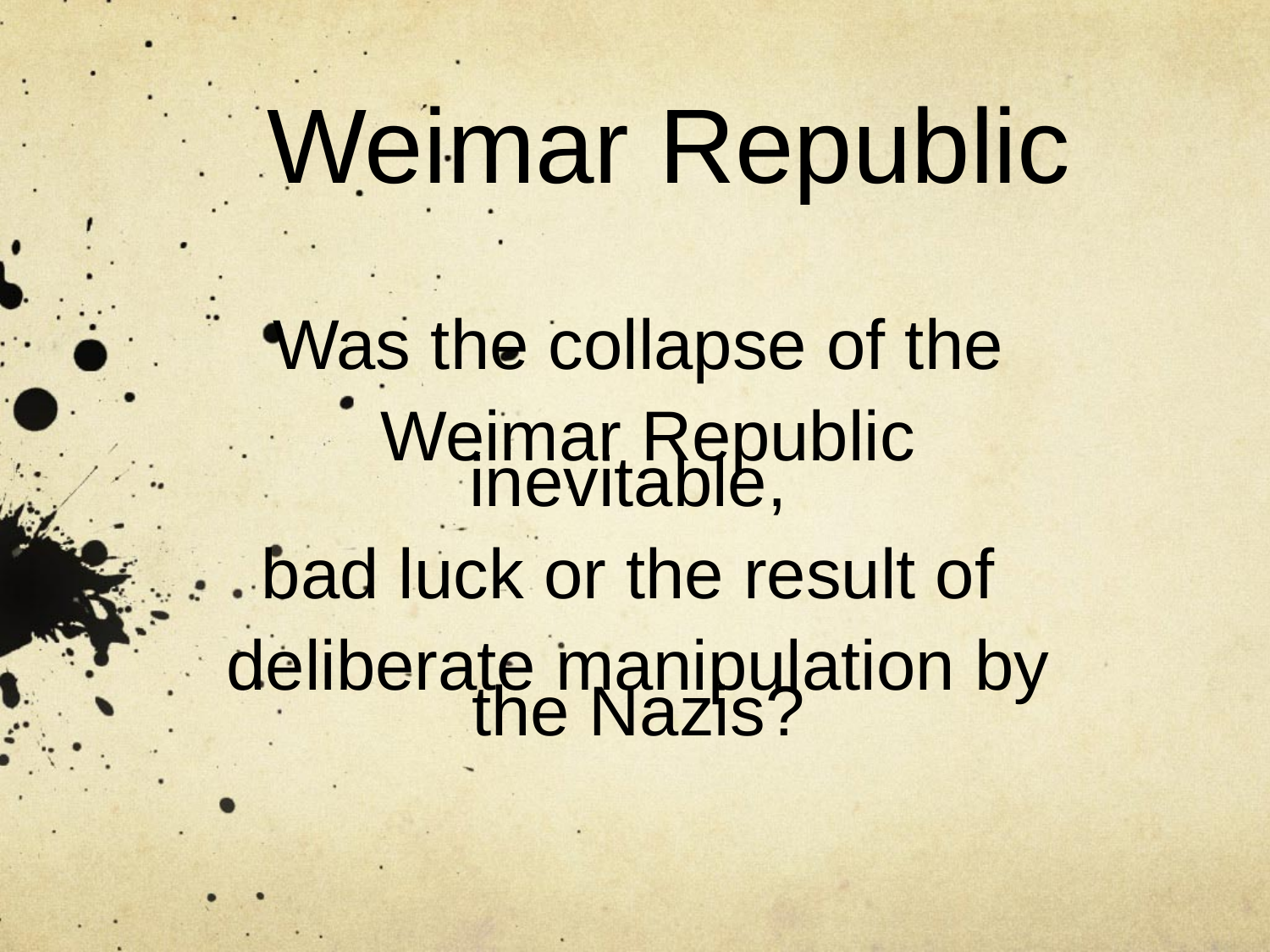

# Weimar Republic
Was the collapse of the

 Weimar Republic inevitable,

bad luck or the result of

deliberate manipulation by the Nazis?